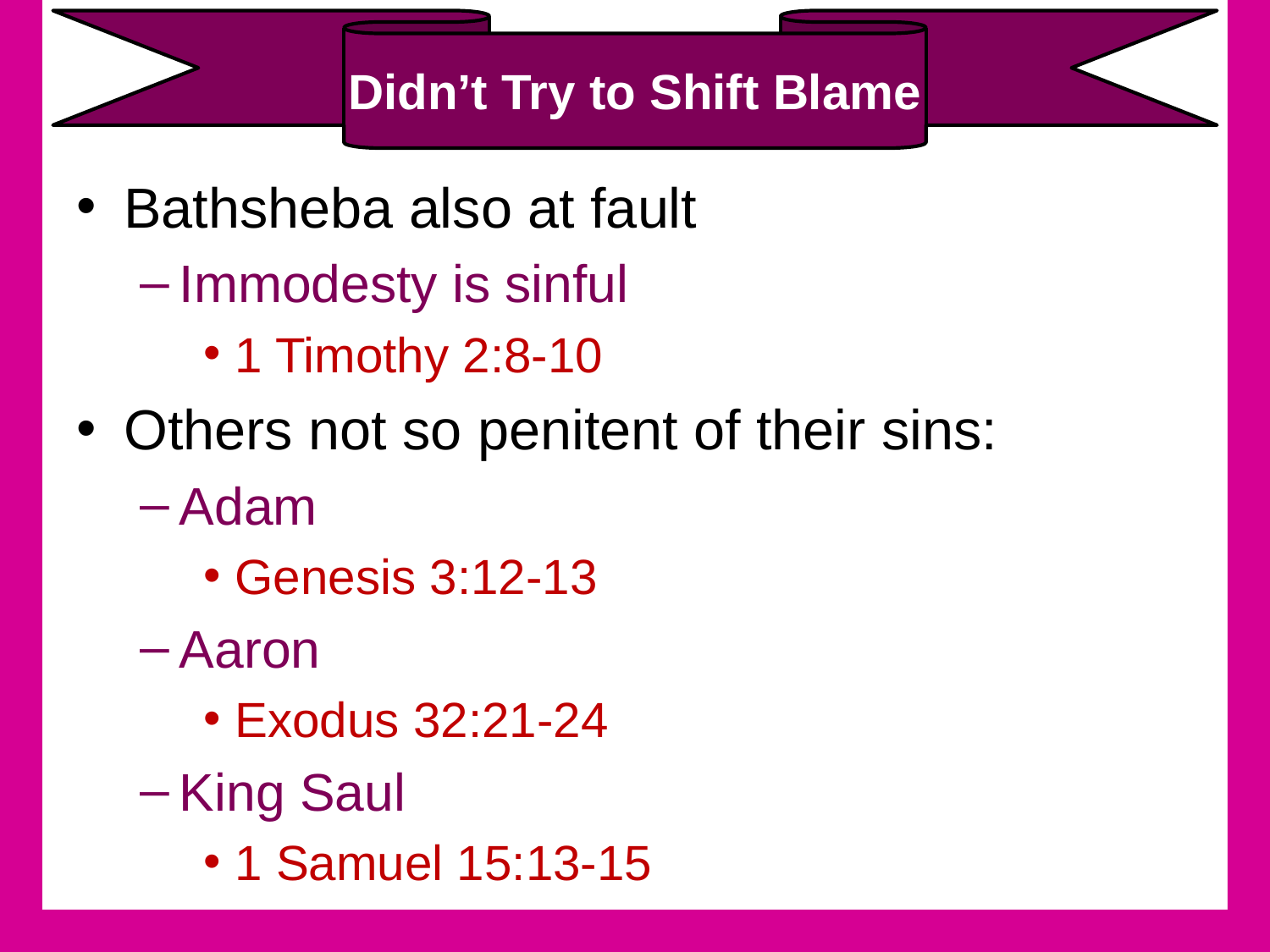

# Didn’t Try to Shift Blame
Bathsheba also at fault
Immodesty is sinful
1 Timothy 2:8-10
Others not so penitent of their sins:
Adam
Genesis 3:12-13
Aaron
Exodus 32:21-24
King Saul
1 Samuel 15:13-15